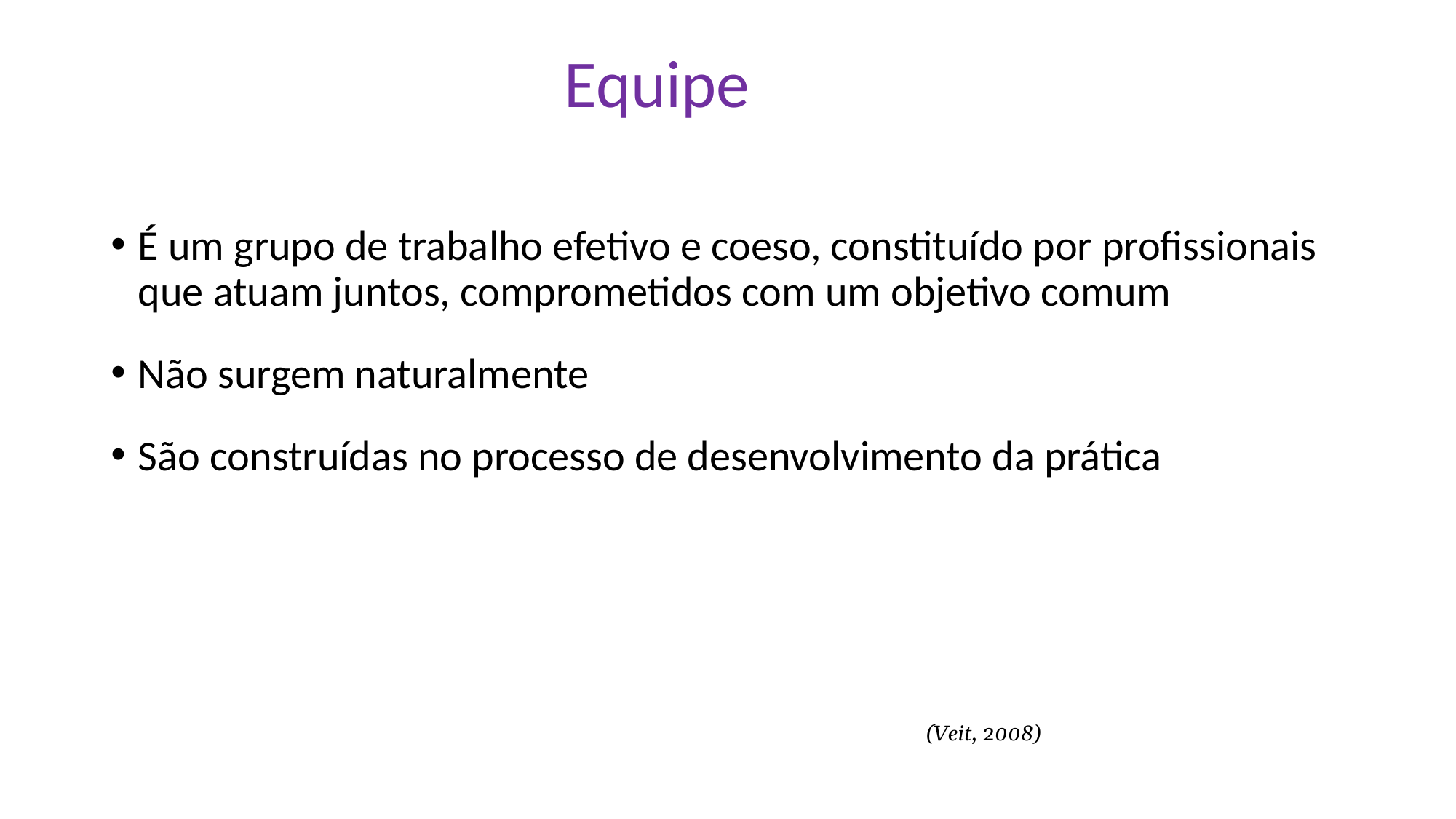

# Equipe
É um grupo de trabalho efetivo e coeso, constituído por profissionais que atuam juntos, comprometidos com um objetivo comum
Não surgem naturalmente
São construídas no processo de desenvolvimento da prática
(Veit, 2008)